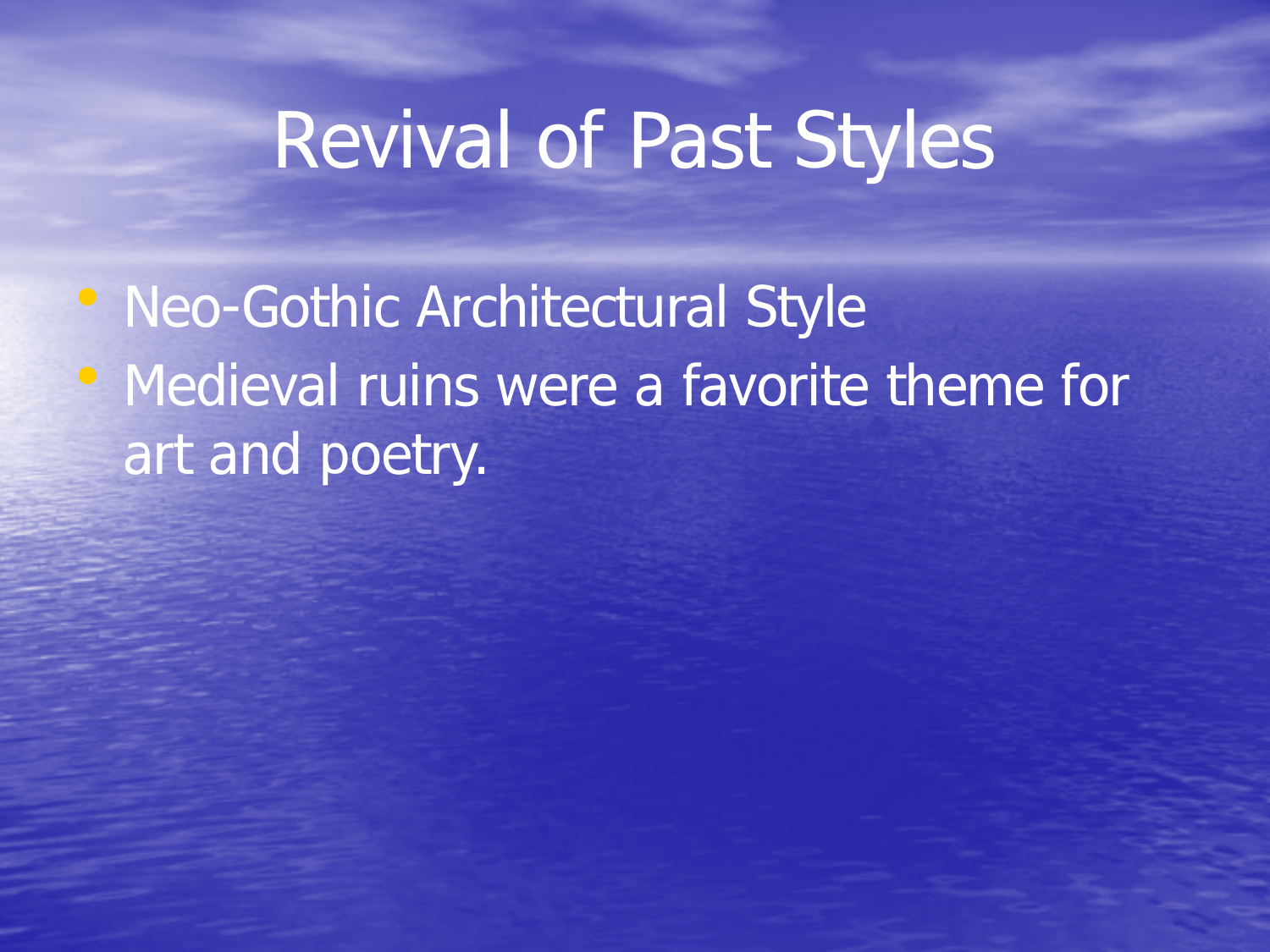

# Revival of Past Styles
Neo-Gothic Architectural Style
Medieval ruins were a favorite theme for art and poetry.